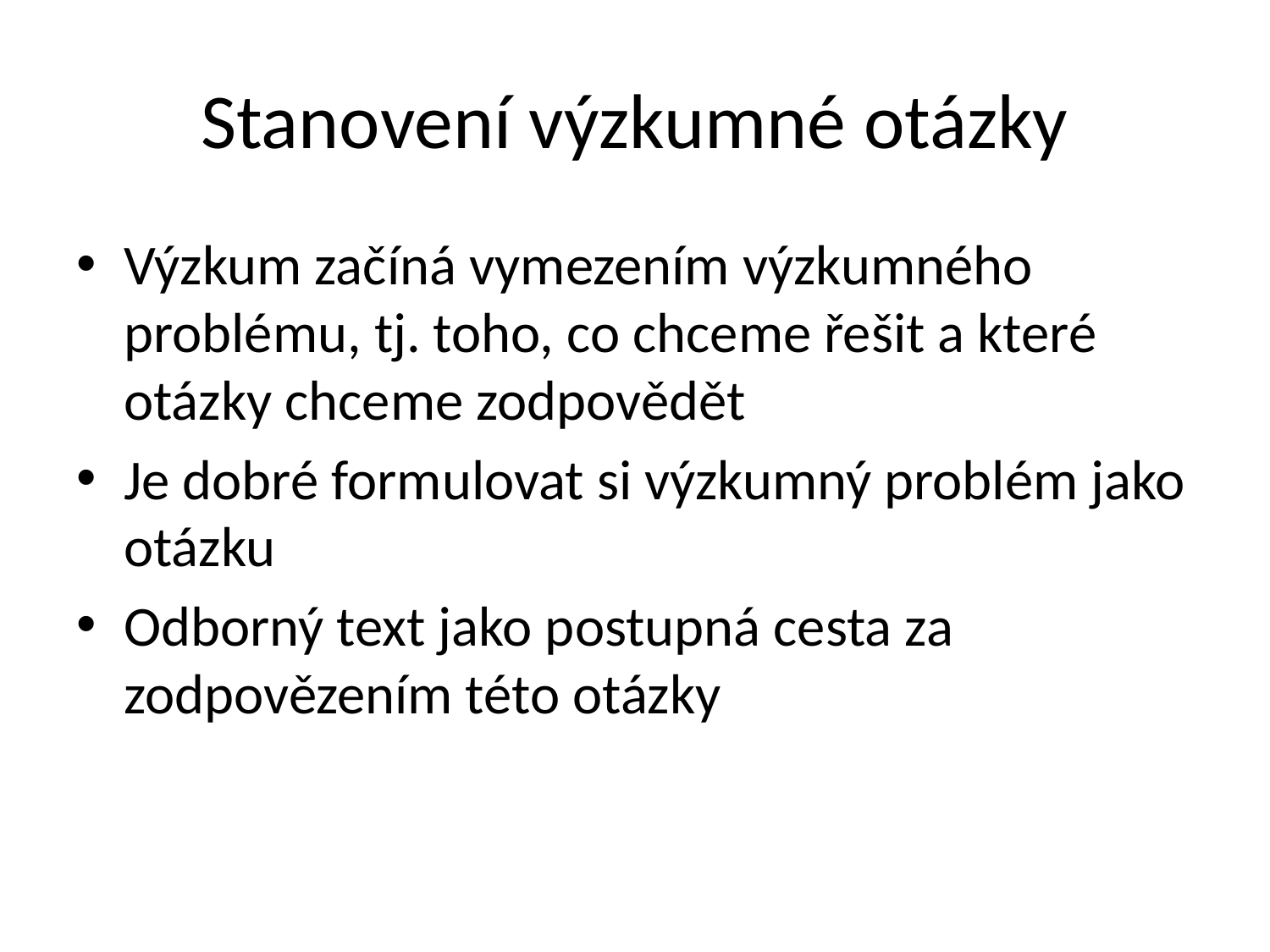

# Stanovení výzkumné otázky
Výzkum začíná vymezením výzkumného problému, tj. toho, co chceme řešit a které otázky chceme zodpovědět
Je dobré formulovat si výzkumný problém jako otázku
Odborný text jako postupná cesta za zodpovězením této otázky